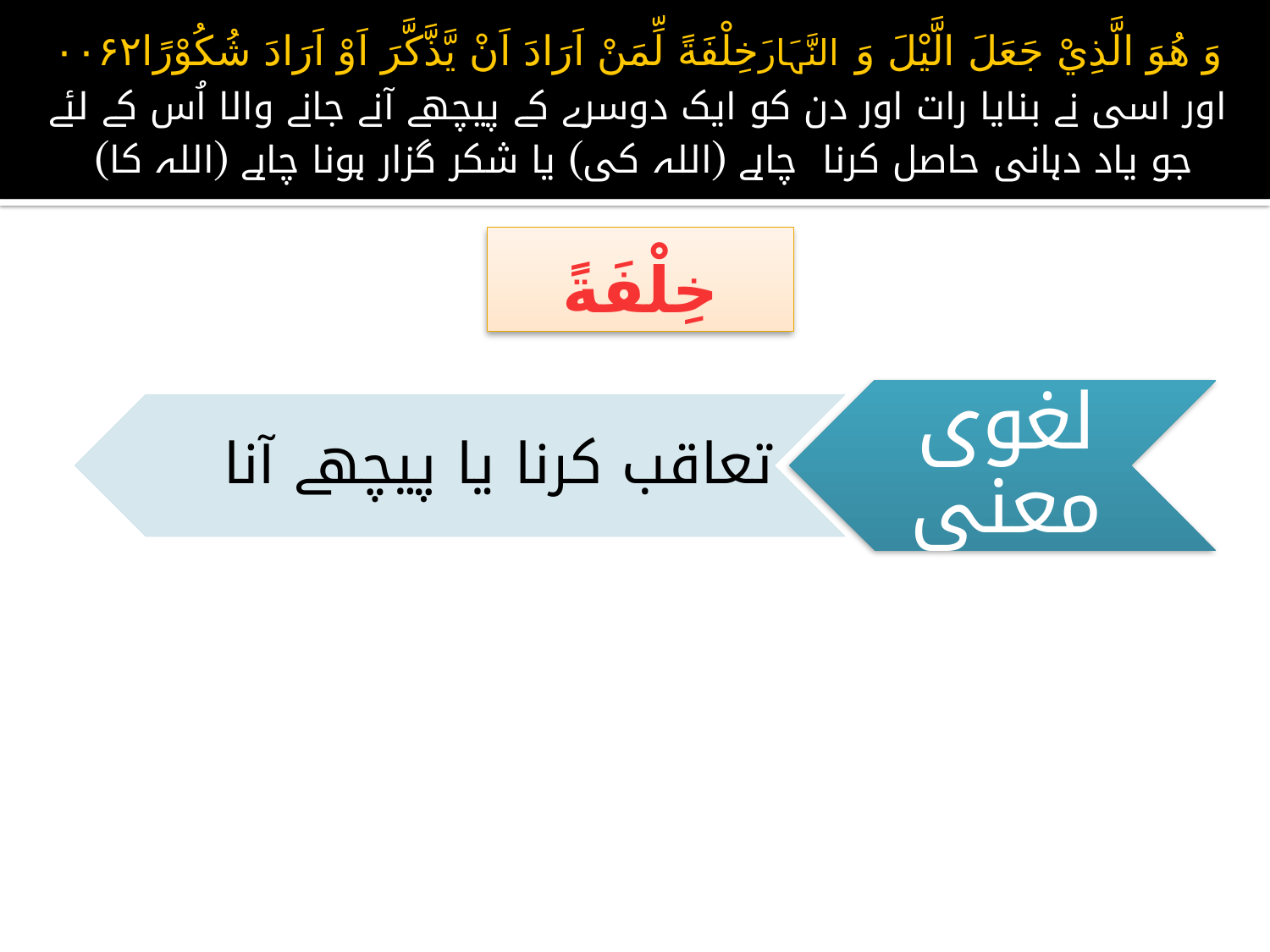

# وَ هُوَ الَّذِيْ جَعَلَ الَّيْلَ وَ النَّہَارَخِلْفَةً لِّمَنْ اَرَادَ اَنْ يَّذَّكَّرَ اَوْ اَرَادَ شُكُوْرًا۰۰۶۲ اور اسی نے بنایا رات اور دن کو ایک دوسرے کے پیچھے آنے جانے والا اُس کے لئے جو یاد دہانی حاصل کرنا  چاہے (اللہ کی) یا شکر گزار ہونا چاہے (اللہ کا)
خِلْفَةً
لغوی معنی
تعاقب کرنا یا پیچھے آنا